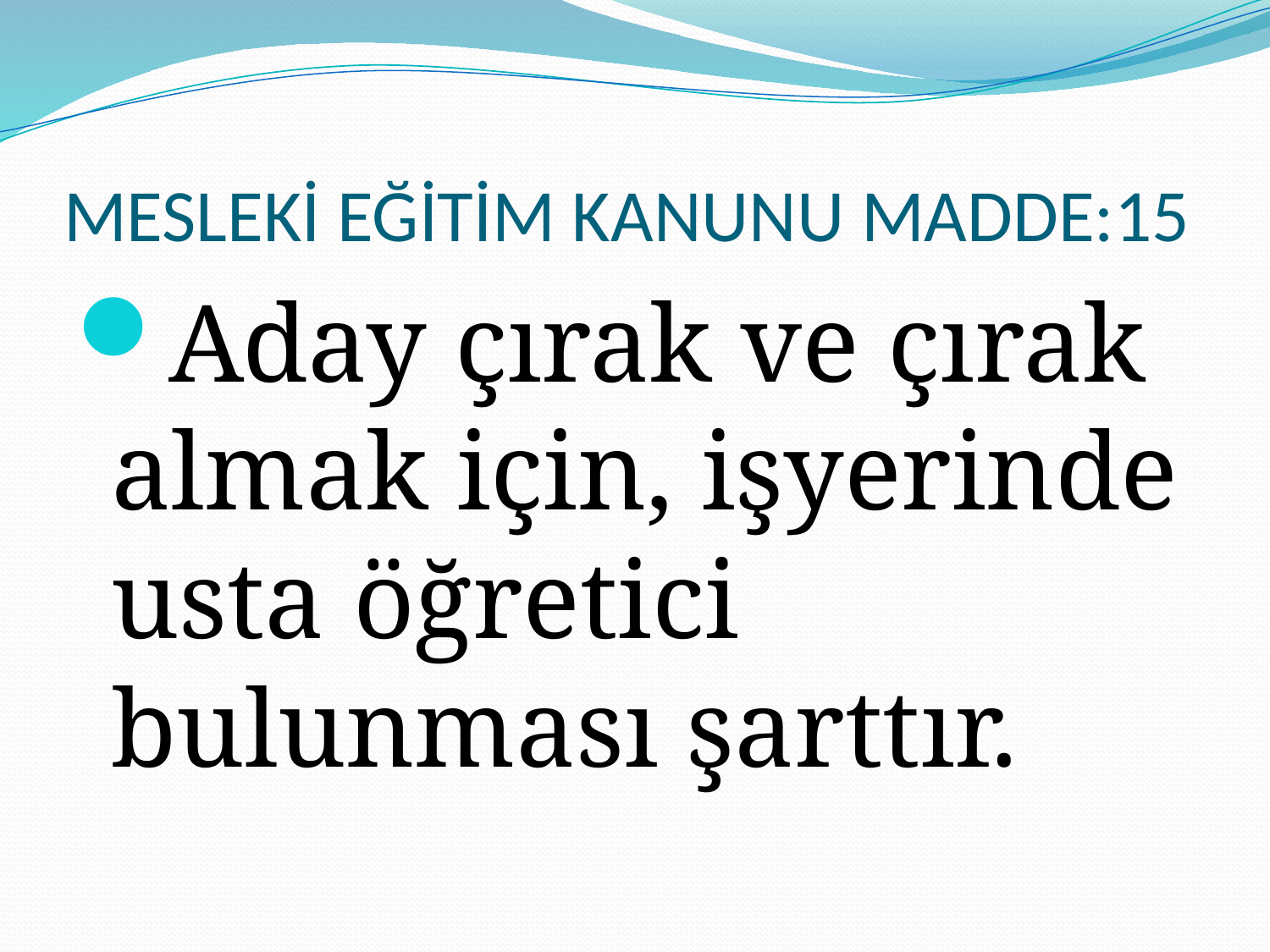

# MESLEKİ EĞİTİM KANUNU MADDE:15
Aday çırak ve çırak almak için, işyerinde usta öğretici bulunması şarttır.